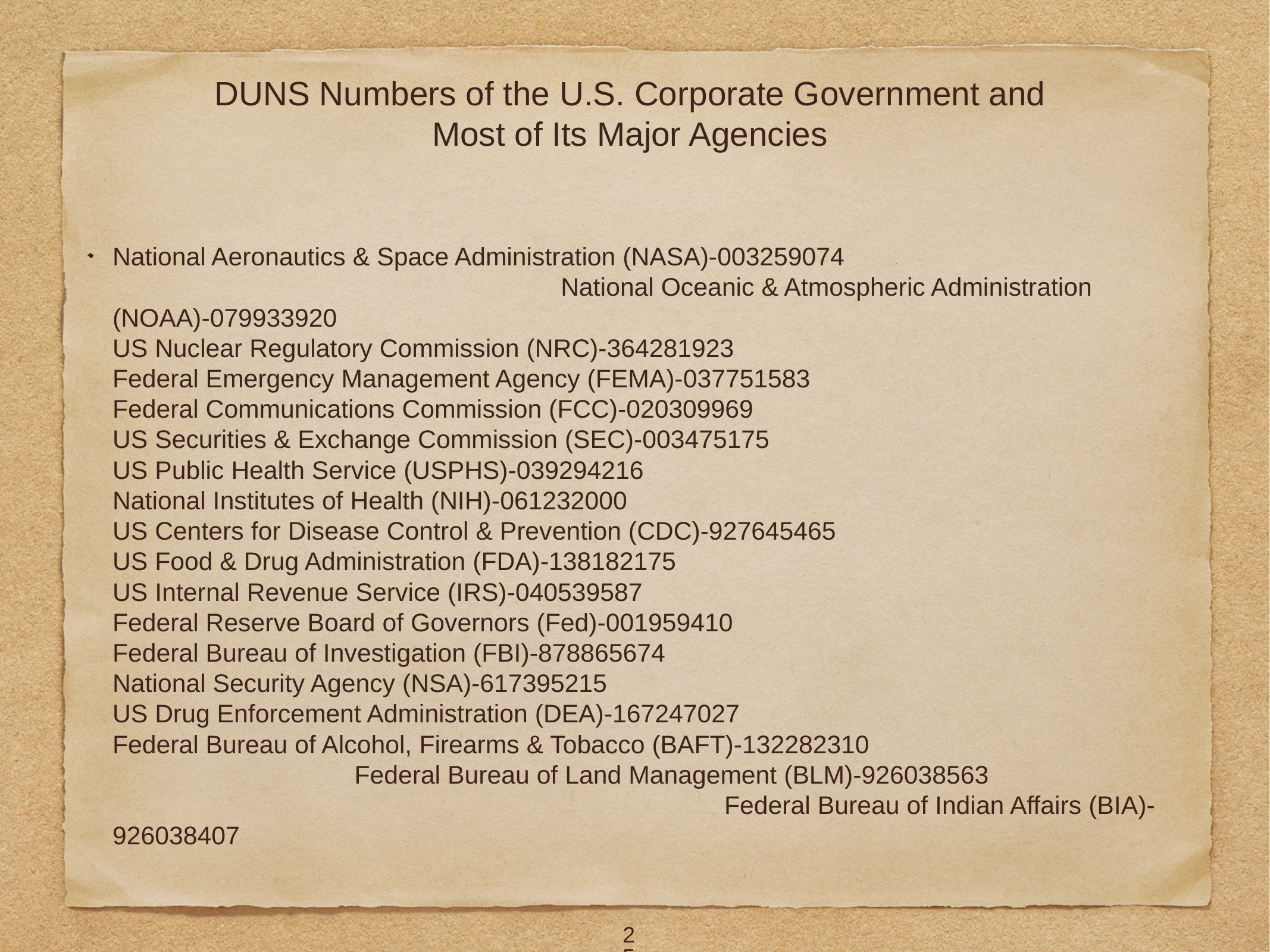

# DUNS Numbers of the U.S. Corporate Government and
Most of Its Major Agencies
National Aeronautics & Space Administration (NASA)-003259074                                                                                                                National Oceanic & Atmospheric Administration (NOAA)-079933920
US Nuclear Regulatory Commission (NRC)-364281923
Federal Emergency Management Agency (FEMA)-037751583
Federal Communications Commission (FCC)-020309969
US Securities & Exchange Commission (SEC)-003475175
US Public Health Service (USPHS)-039294216
National Institutes of Health (NIH)-061232000
US Centers for Disease Control & Prevention (CDC)-927645465
US Food & Drug Administration (FDA)-138182175
US Internal Revenue Service (IRS)-040539587
Federal Reserve Board of Governors (Fed)-001959410
Federal Bureau of Investigation (FBI)-878865674
National Security Agency (NSA)-617395215
US Drug Enforcement Administration (DEA)-167247027
Federal Bureau of Alcohol, Firearms & Tobacco (BAFT)-132282310                                                                                Federal Bureau of Land Management (BLM)-926038563                                                                                                                   Federal Bureau of Indian Affairs (BIA)-926038407
25